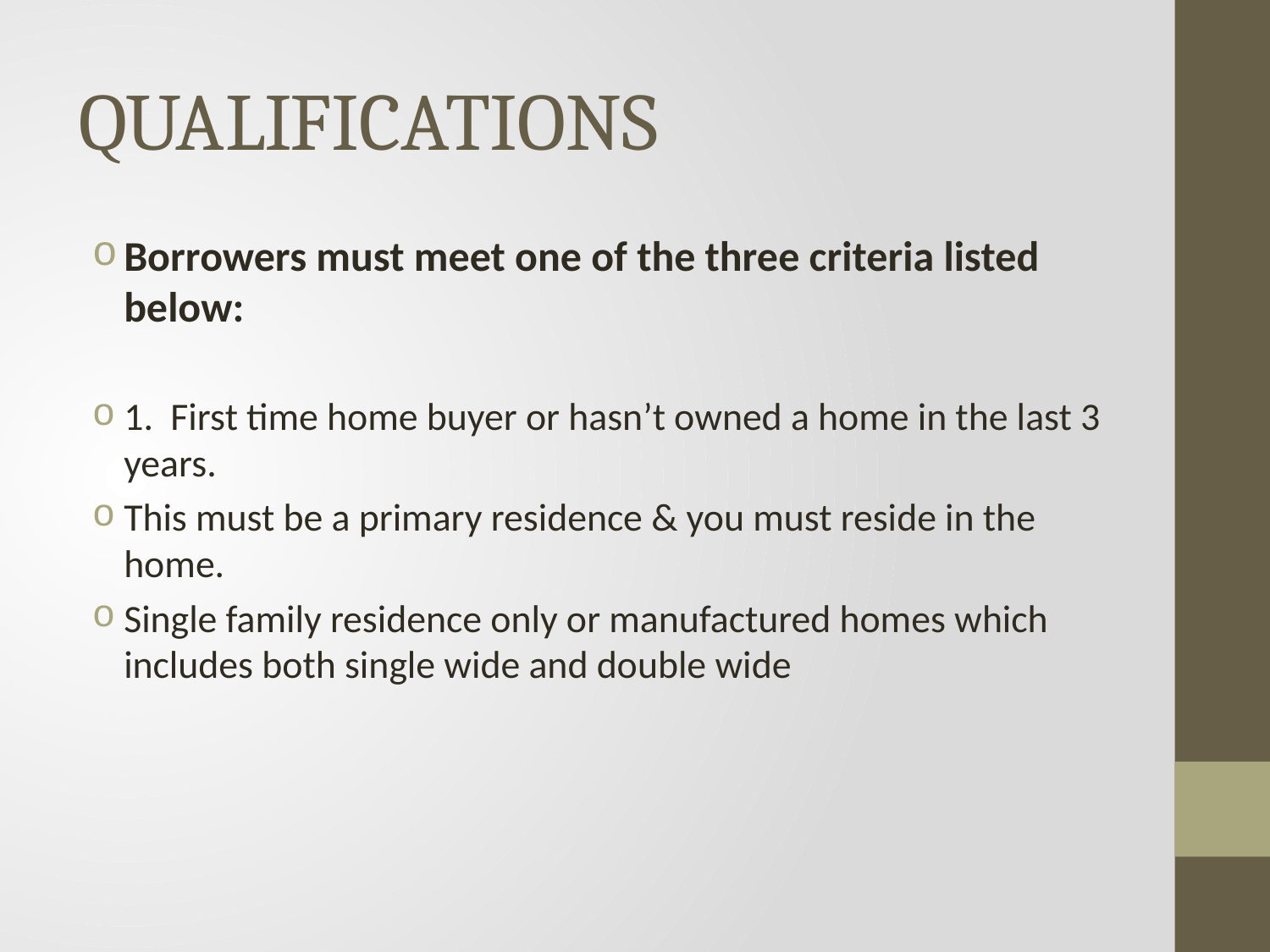

# QUALIFICATIONS
Borrowers must meet one of the three criteria listed below:

1.  First time home buyer or hasn’t owned a home in the last 3 years.
This must be a primary residence & you must reside in the home.
Single family residence only or manufactured homes which includes both single wide and double wide